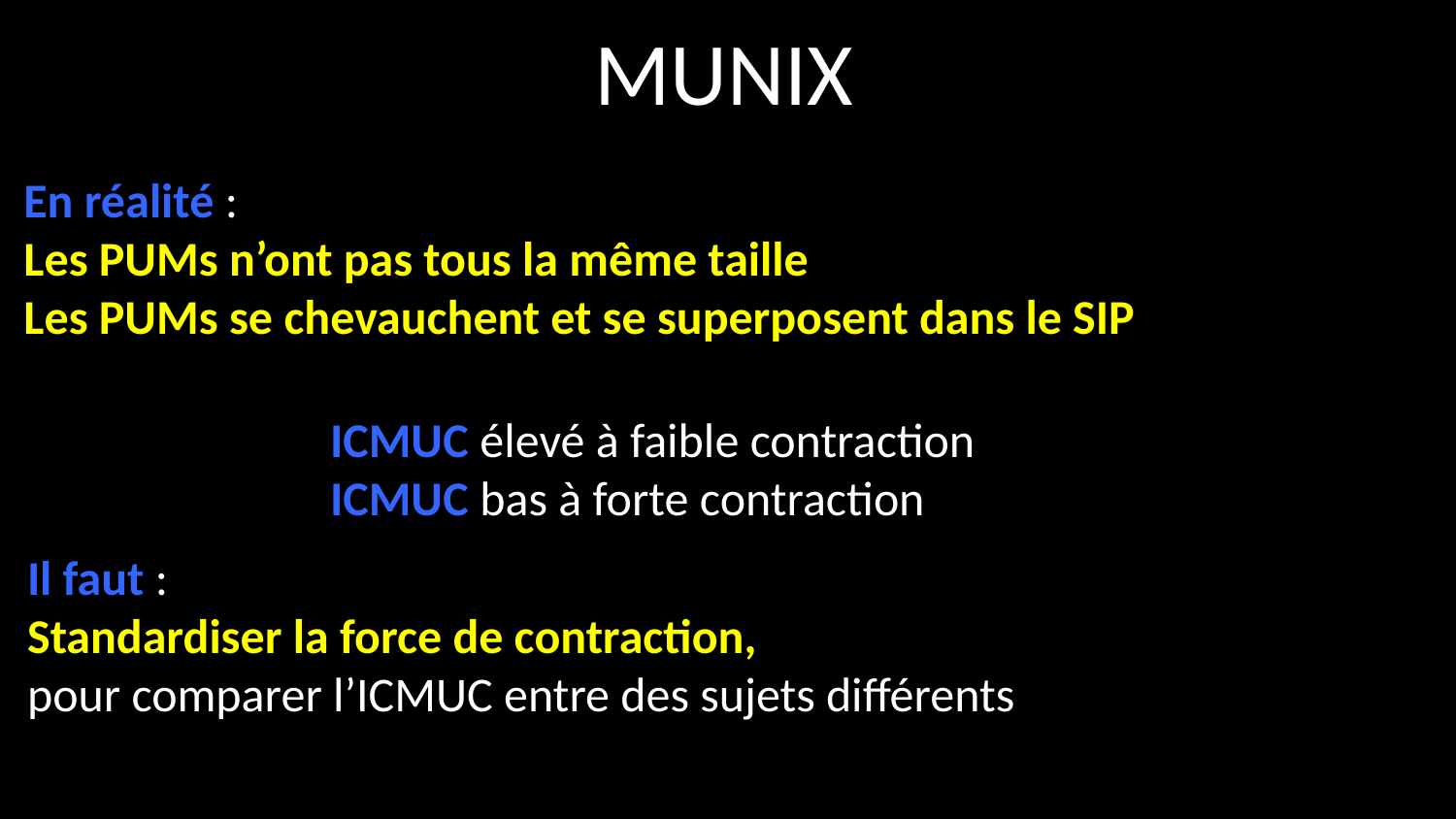

# MUNIX
En réalité :
Les PUMs n’ont pas tous la même taille
Les PUMs se chevauchent et se superposent dans le SIP
ICMUC élevé à faible contraction
ICMUC bas à forte contraction
Il faut :
Standardiser la force de contraction,
pour comparer l’ICMUC entre des sujets différents